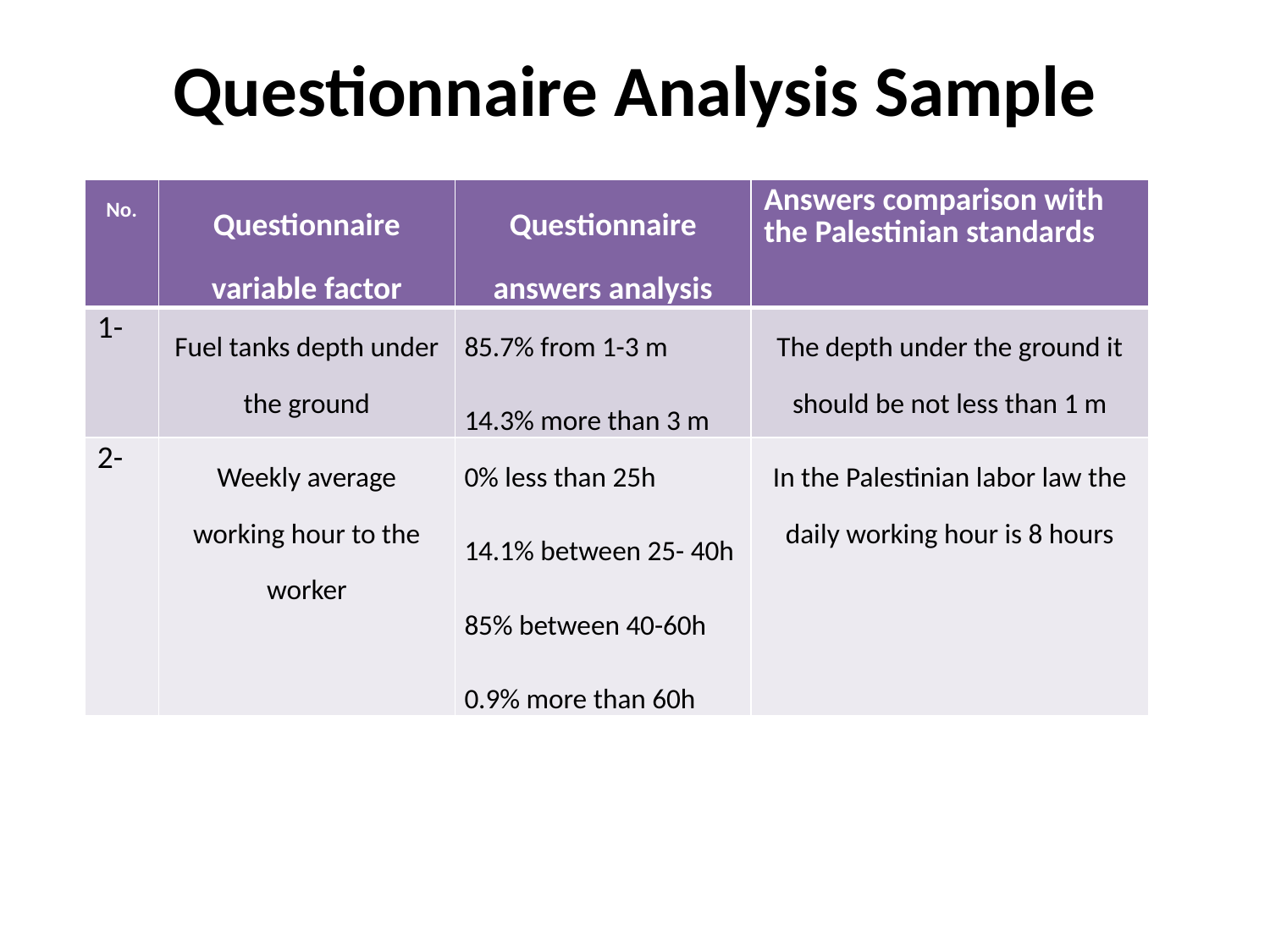

# Questionnaire Analysis Sample
| No. | Questionnaire variable factor | Questionnaire answers analysis | Answers comparison with the Palestinian standards |
| --- | --- | --- | --- |
| 1- | Fuel tanks depth under the ground | 85.7% from 1-3 m 14.3% more than 3 m | The depth under the ground it should be not less than 1 m |
| 2- | Weekly average working hour to the worker | 0% less than 25h 14.1% between 25- 40h 85% between 40-60h 0.9% more than 60h | In the Palestinian labor law the daily working hour is 8 hours |